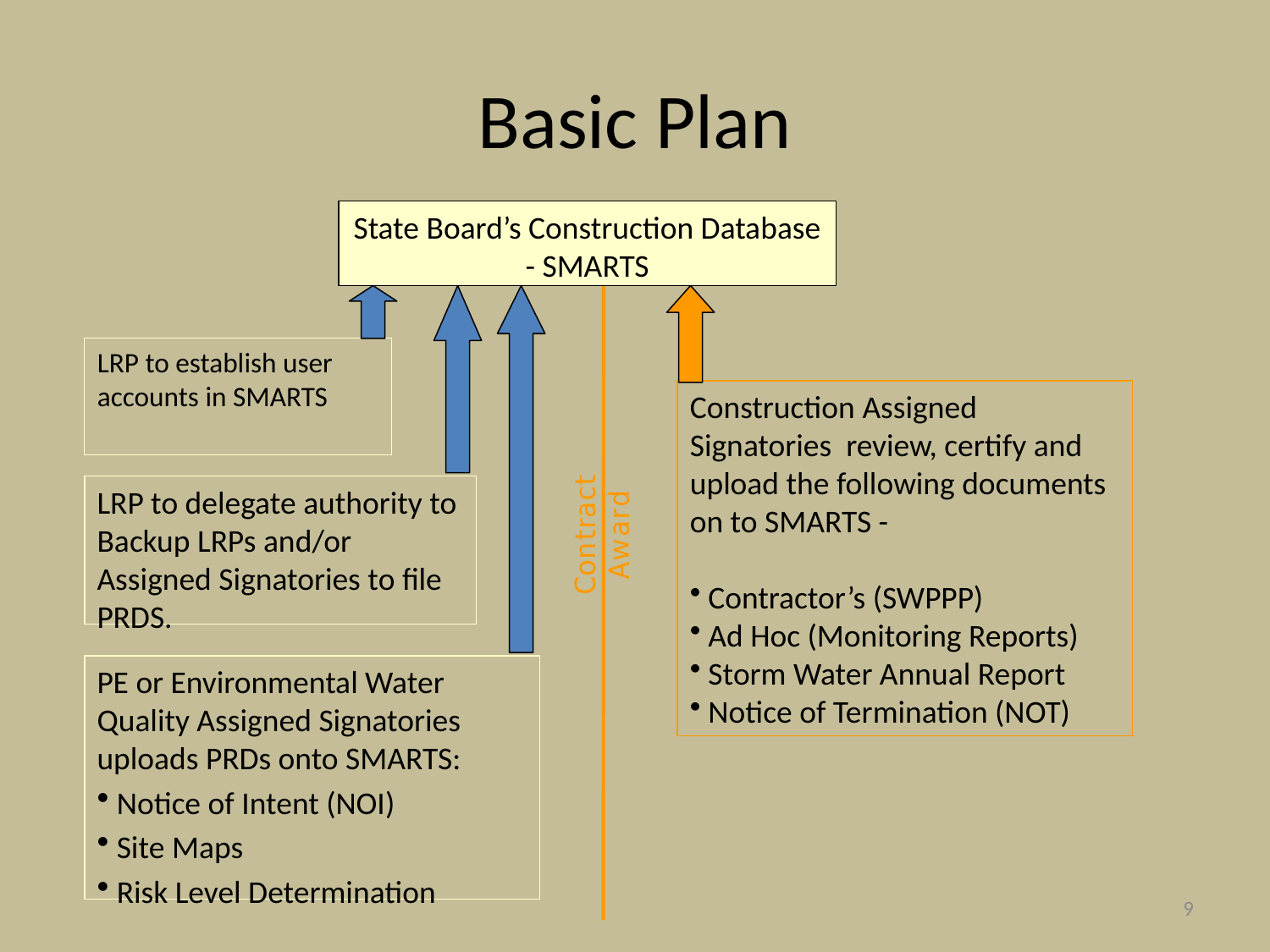

# Basic Plan
State Board’s Construction Database
- SMARTS

LRP to establish user accounts in SMARTS

Construction Assigned Signatories  review, certify and upload the following documents on to SMARTS -

 Contractor’s (SWPPP)
 Ad Hoc (Monitoring Reports)
 Storm Water Annual Report
 Notice of Termination (NOT)

LRP to delegate authority to Backup LRPs and/or Assigned Signatories to file PRDS.
Contract Award
PE or Environmental Water Quality Assigned Signatories uploads PRDs onto SMARTS:
 Notice of Intent (NOI)
 Site Maps
 Risk Level Determination

9